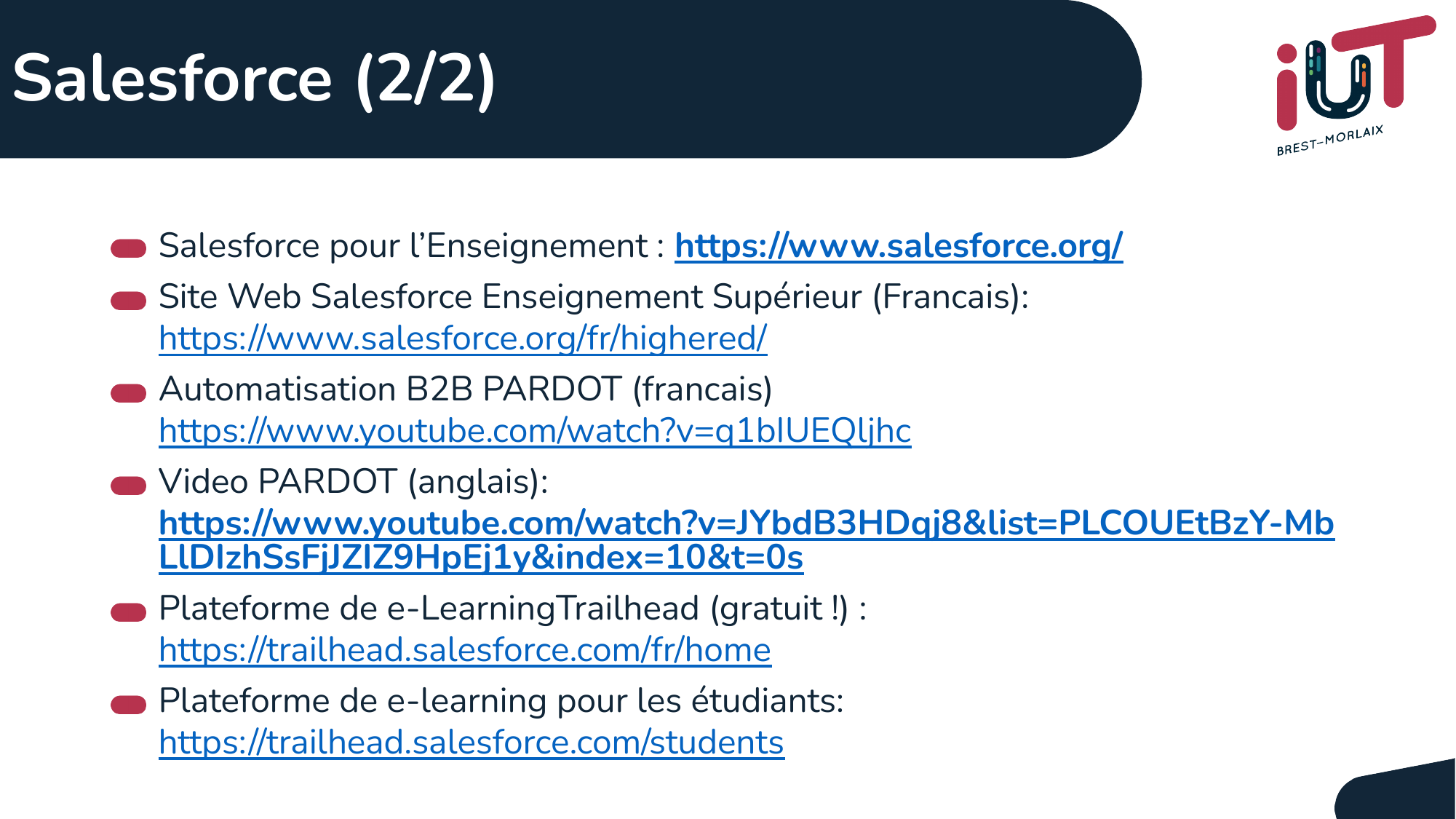

# Salesforce (2/2)
Salesforce pour l’Enseignement : https://www.salesforce.org/
Site Web Salesforce Enseignement Supérieur (Francais):  https://www.salesforce.org/fr/highered/
Automatisation B2B PARDOT (francais) https://www.youtube.com/watch?v=q1bIUEQljhc
Video PARDOT (anglais): https://www.youtube.com/watch?v=JYbdB3HDqj8&list=PLCOUEtBzY-MbLlDIzhSsFjJZIZ9HpEj1y&index=10&t=0s
Plateforme de e-LearningTrailhead (gratuit !) :  https://trailhead.salesforce.com/fr/home
Plateforme de e-learning pour les étudiants: https://trailhead.salesforce.com/students